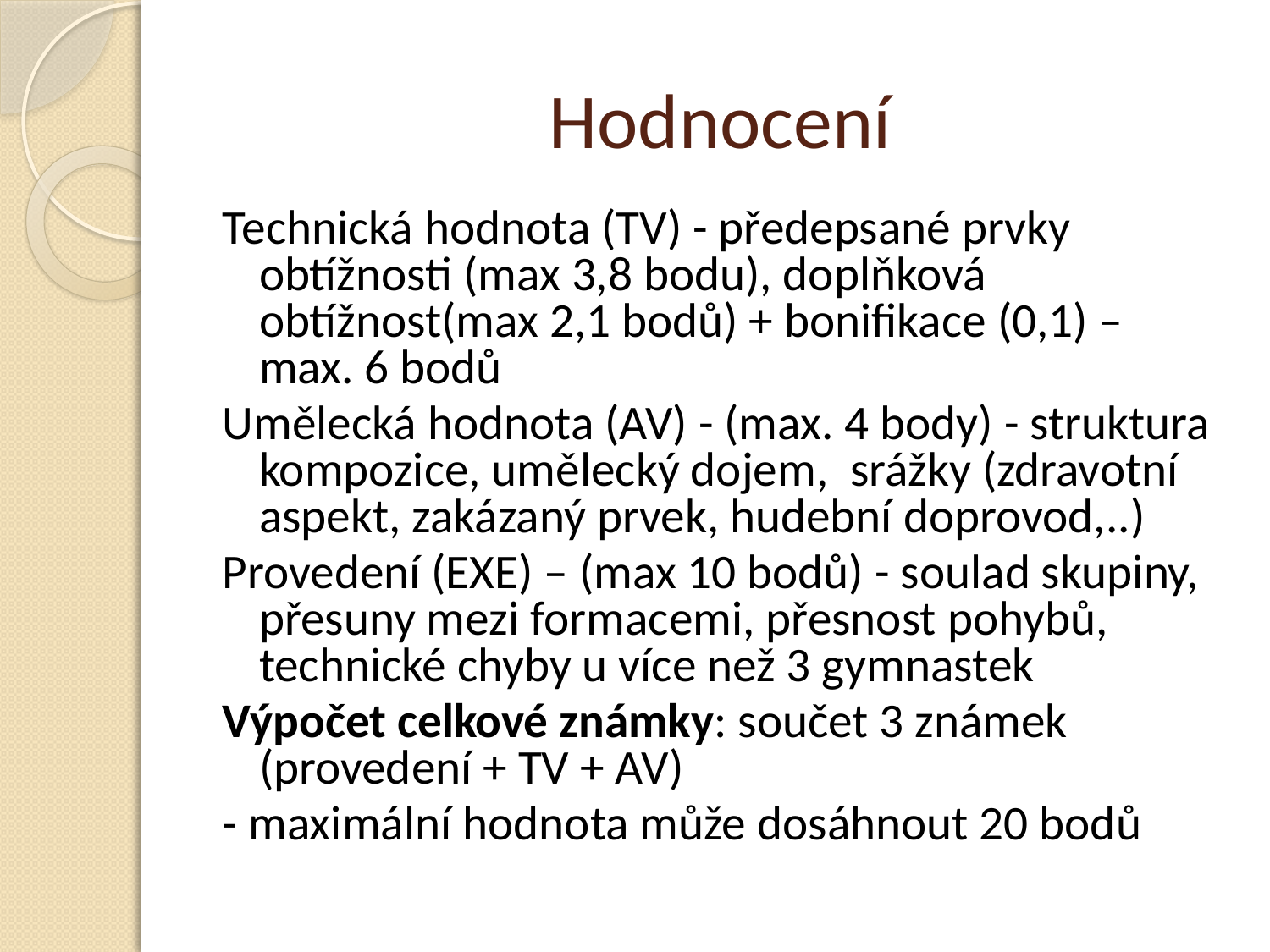

# Hodnocení
Technická hodnota (TV) - předepsané prvky obtížnosti (max 3,8 bodu), doplňková obtížnost(max 2,1 bodů) + bonifikace (0,1) – max. 6 bodů
Umělecká hodnota (AV) - (max. 4 body) - struktura kompozice, umělecký dojem,  srážky (zdravotní aspekt, zakázaný prvek, hudební doprovod,..)
Provedení (EXE) – (max 10 bodů) - soulad skupiny, přesuny mezi formacemi, přesnost pohybů, technické chyby u více než 3 gymnastek
Výpočet celkové známky: součet 3 známek (provedení + TV + AV)
- maximální hodnota může dosáhnout 20 bodů